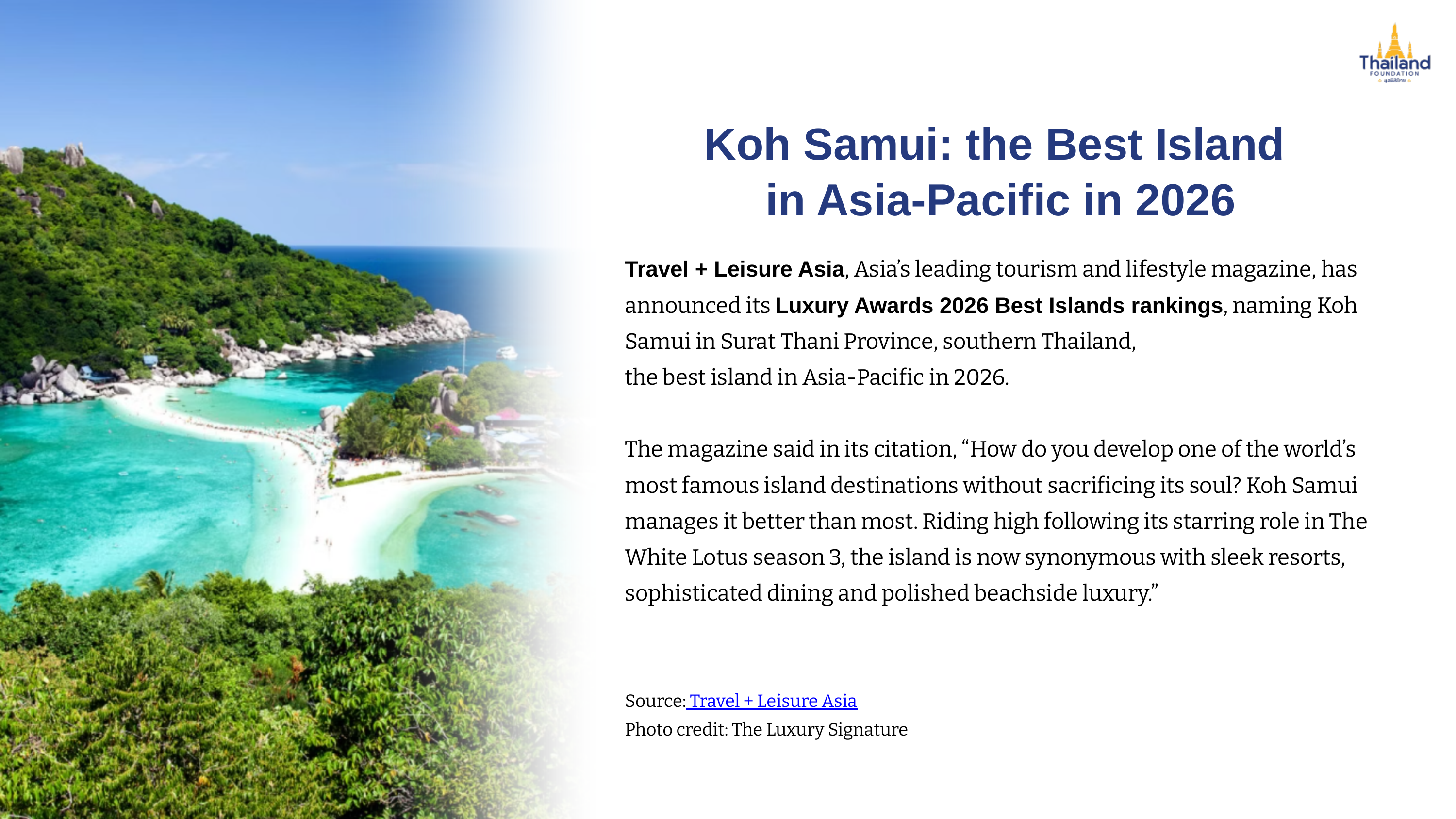

Koh Samui: the Best Island
in Asia-Pacific in 2026
Travel + Leisure Asia, Asia’s leading tourism and lifestyle magazine, has announced its Luxury Awards 2026 Best Islands rankings, naming Koh Samui in Surat Thani Province, southern Thailand,
the best island in Asia-Pacific in 2026.

The magazine said in its citation, “How do you develop one of the world’s most famous island destinations without sacrificing its soul? Koh Samui manages it better than most. Riding high following its starring role in The White Lotus season 3, the island is now synonymous with sleek resorts, sophisticated dining and polished beachside luxury.”
Source: Travel + Leisure Asia
Photo credit: The Luxury Signature